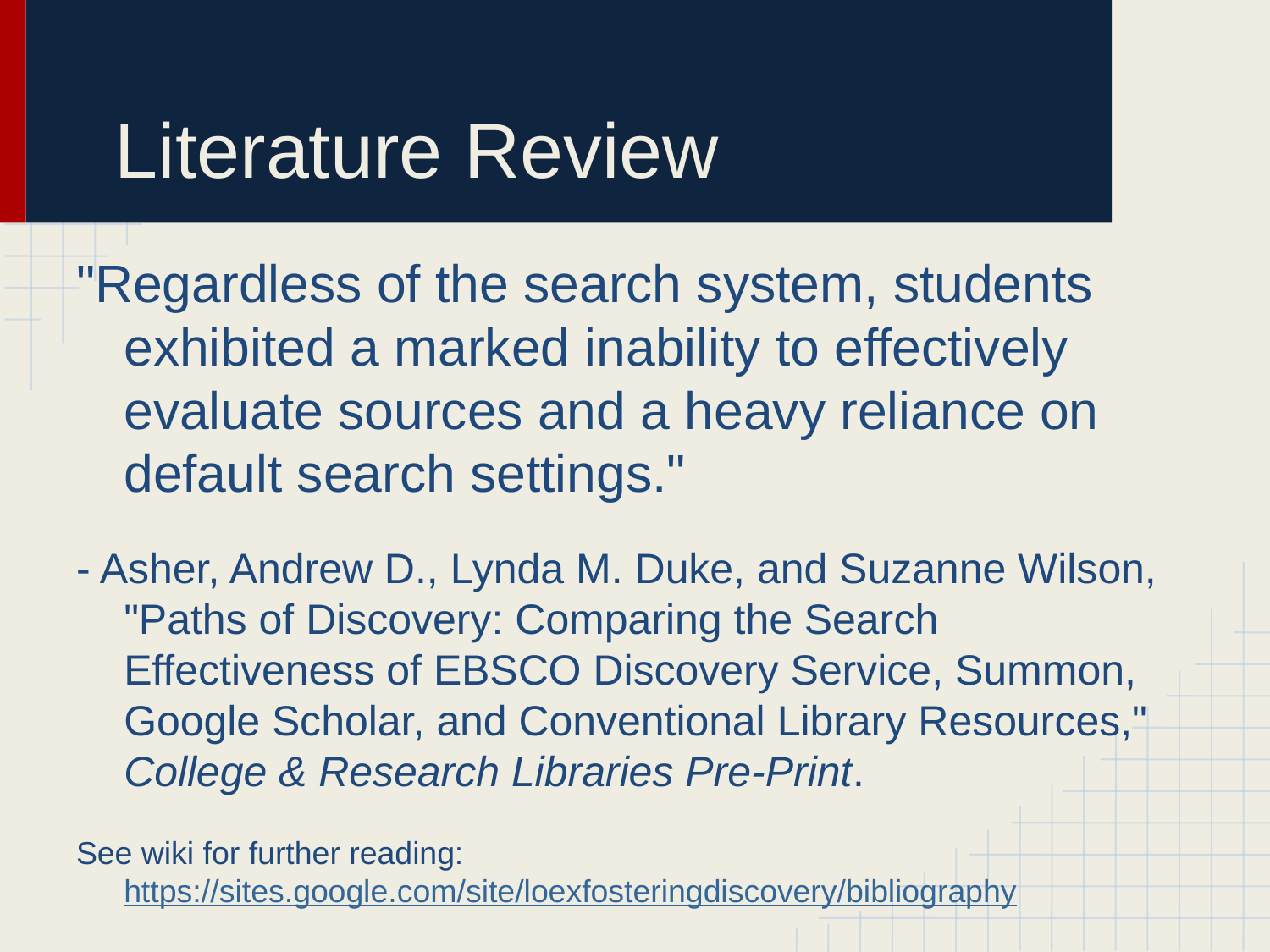

# Literature Review
"Regardless of the search system, students exhibited a marked inability to effectively evaluate sources and a heavy reliance on default search settings."

- Asher, Andrew D., Lynda M. Duke, and Suzanne Wilson, "Paths of Discovery: Comparing the Search Effectiveness of EBSCO Discovery Service, Summon, Google Scholar, and Conventional Library Resources," College & Research Libraries Pre-Print.

See wiki for further reading: https://sites.google.com/site/loexfosteringdiscovery/bibliography